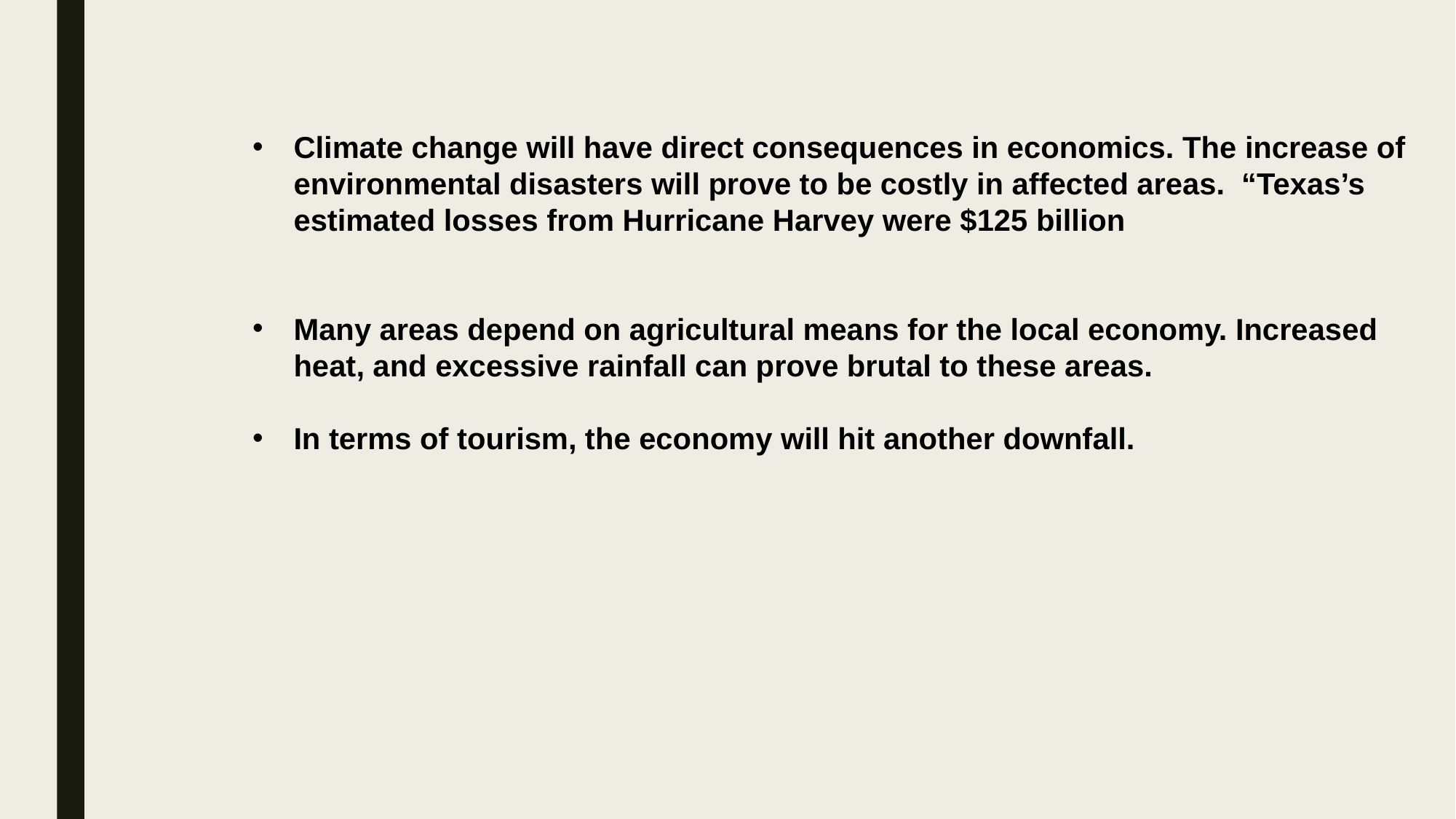

Climate change will have direct consequences in economics. The increase of environmental disasters will prove to be costly in affected areas.  “Texas’s estimated losses from Hurricane Harvey were $125 billion

Many areas depend on agricultural means for the local economy. Increased heat, and excessive rainfall can prove brutal to these areas.

In terms of tourism, the economy will hit another downfall.